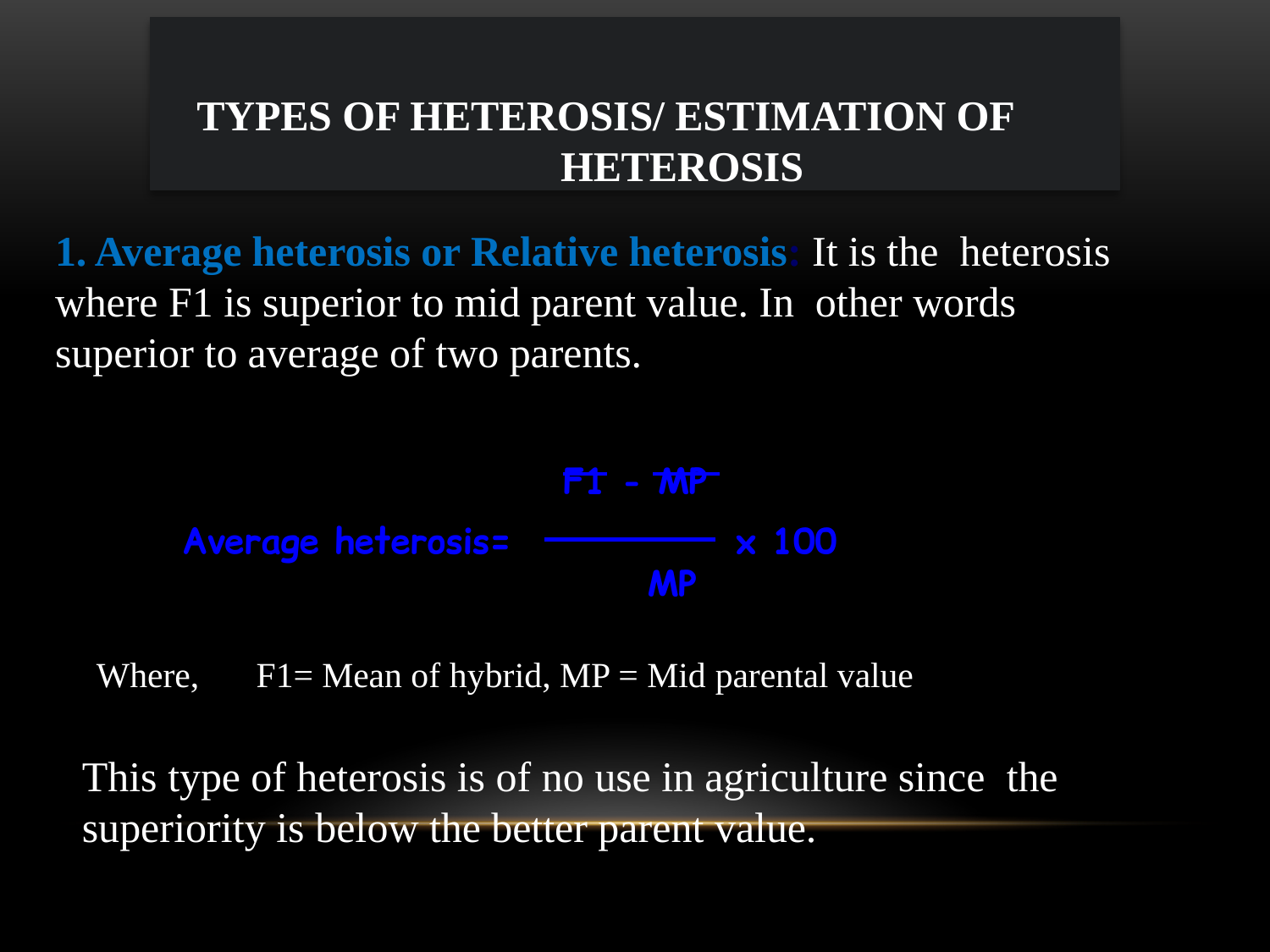

# Types of heterosis/ Estimation of  heterosis
1. Average heterosis or Relative heterosis: It is the  heterosis where F1 is superior to mid parent value. In  other words superior to average of two parents.

F1 - MP

Average heterosis=
x 100

MP

Where,	F1= Mean of hybrid, MP = Mid parental value

This type of heterosis is of no use in agriculture since  the superiority is below the better parent value.